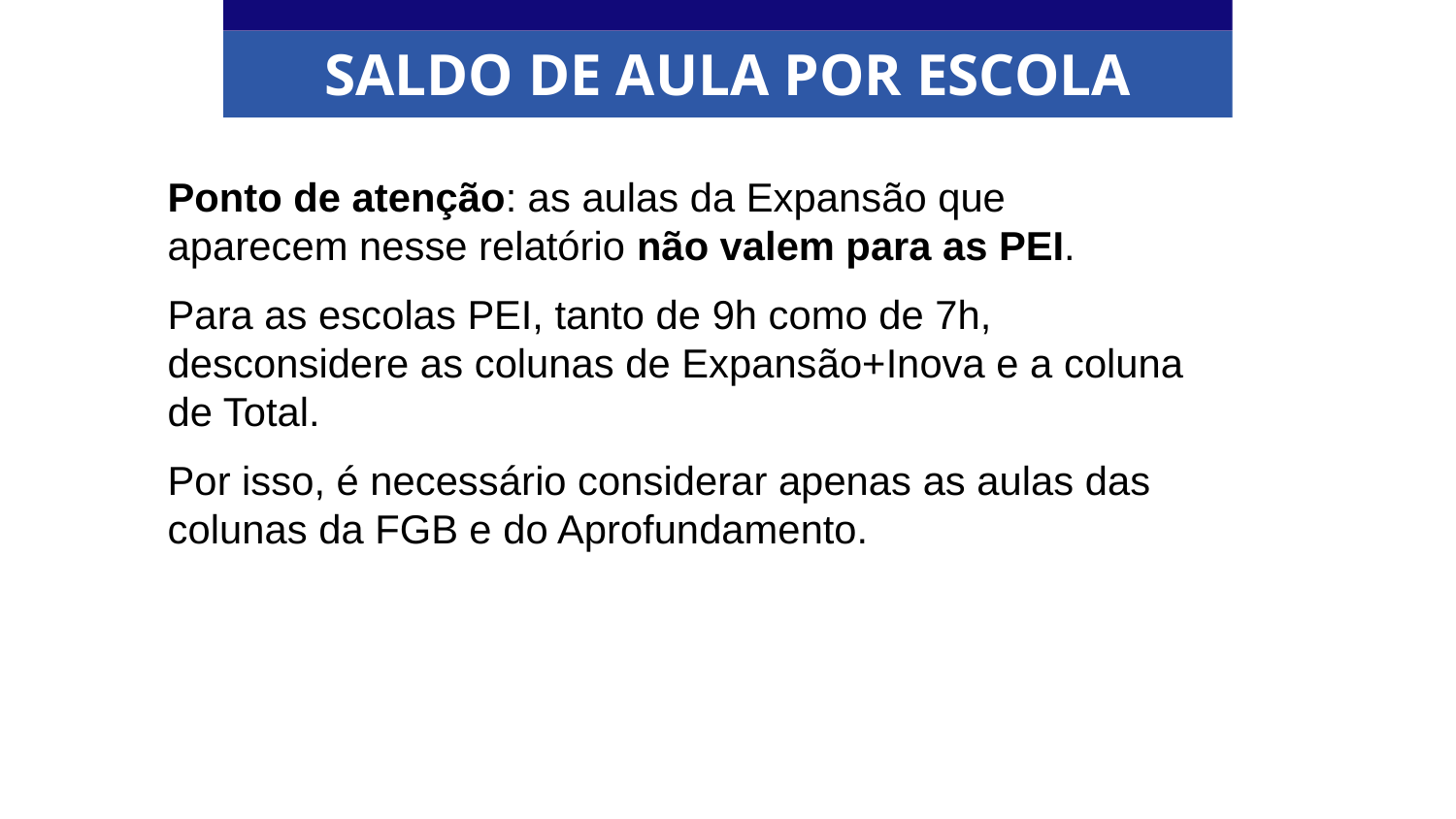

SALDO DE AULA POR ESCOLA
Ponto de atenção: as aulas da Expansão que aparecem nesse relatório não valem para as PEI.
Para as escolas PEI, tanto de 9h como de 7h, desconsidere as colunas de Expansão+Inova e a coluna de Total.
Por isso, é necessário considerar apenas as aulas das colunas da FGB e do Aprofundamento.